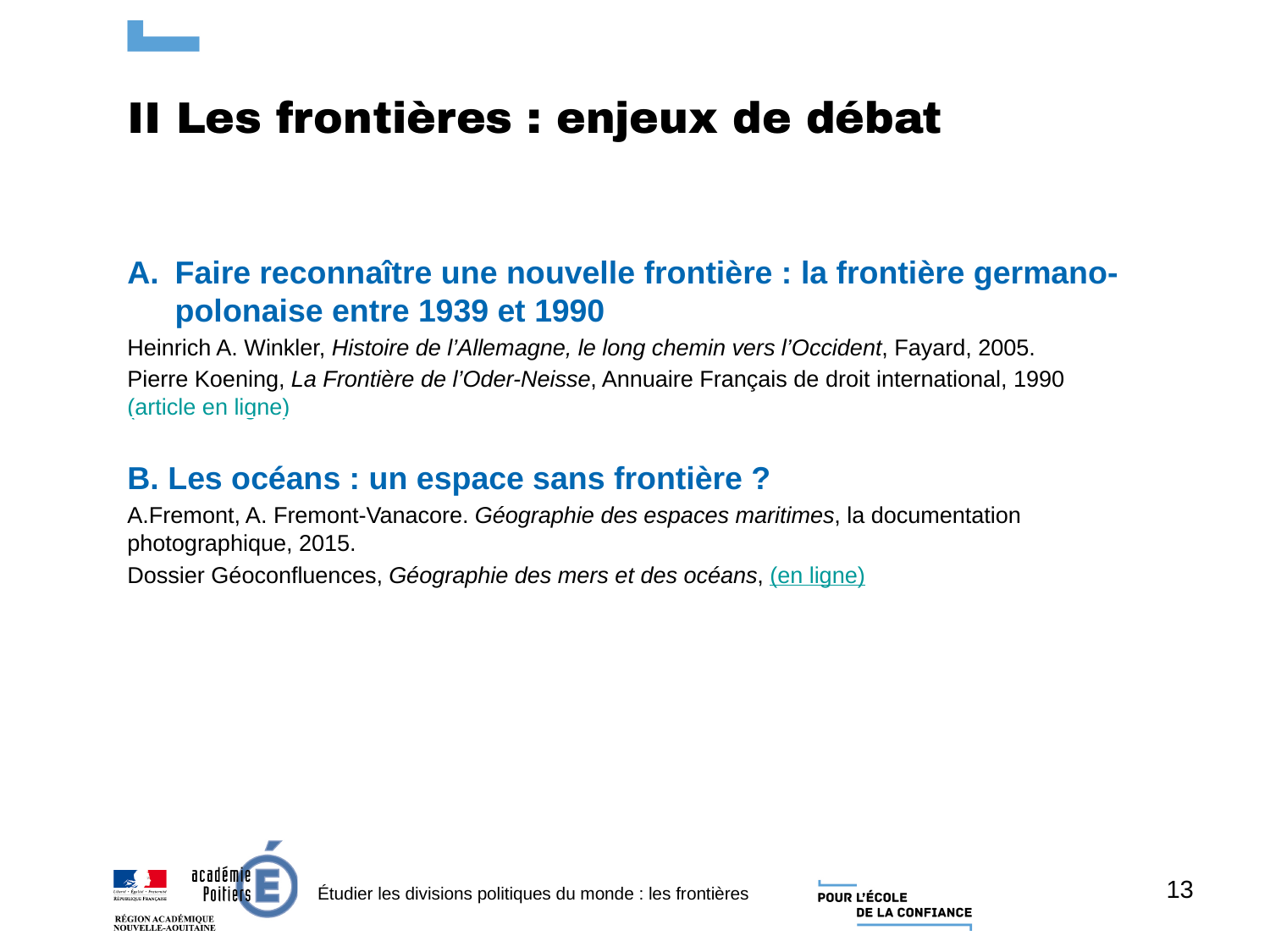

II Les frontières : enjeux de débat
Faire reconnaître une nouvelle frontière : la frontière germano-polonaise entre 1939 et 1990
Heinrich A. Winkler, Histoire de l’Allemagne, le long chemin vers l’Occident, Fayard, 2005.
Pierre Koening, La Frontière de l’Oder-Neisse, Annuaire Français de droit international, 1990  (article en ligne)

B. Les océans : un espace sans frontière ?
A.Fremont, A. Fremont-Vanacore. Géographie des espaces maritimes, la documentation photographique, 2015.
Dossier Géoconfluences, Géographie des mers et des océans, (en ligne)

13
Étudier les divisions politiques du monde : les frontières